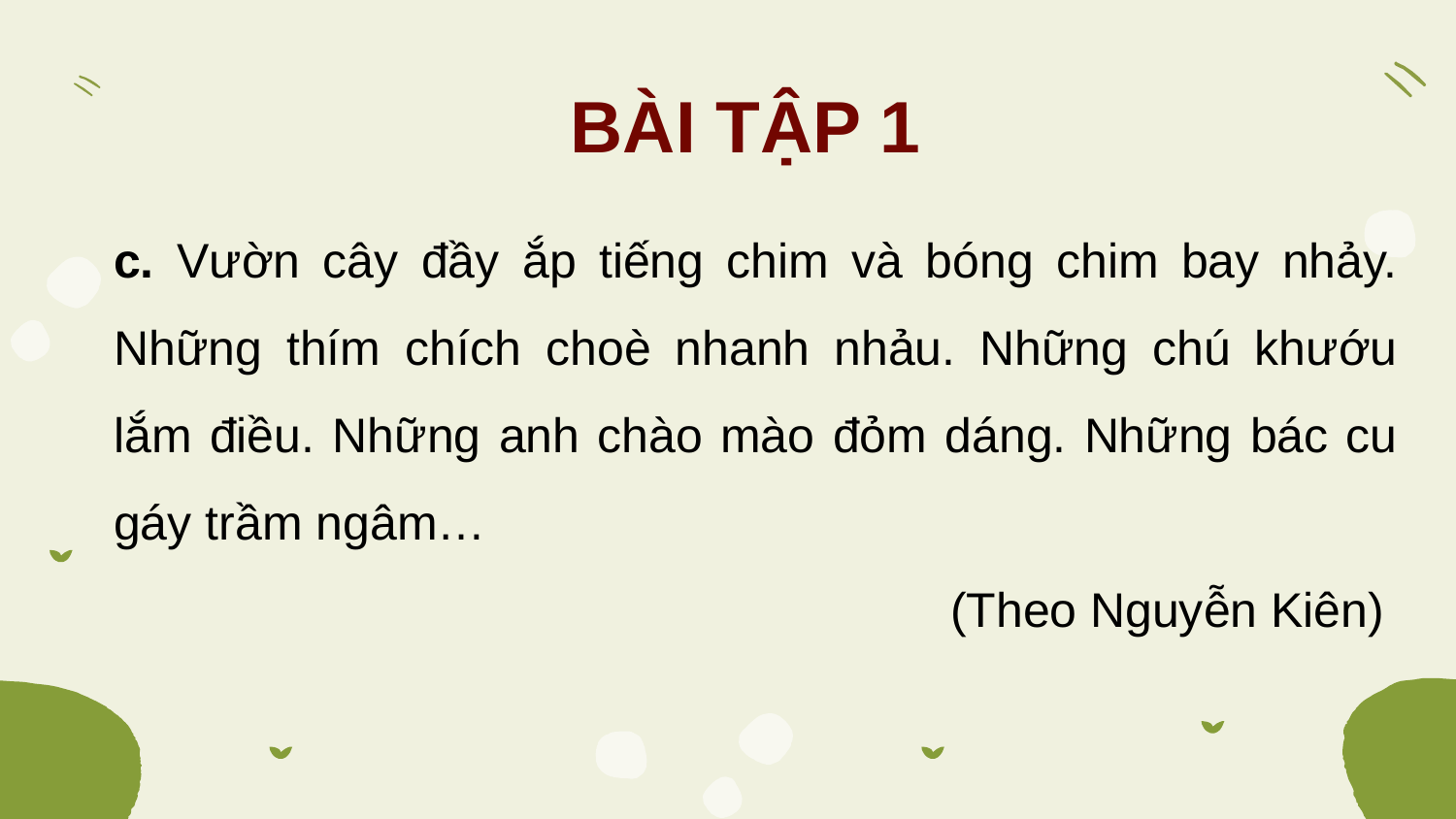

BÀI TẬP 1
c. Vườn cây đầy ắp tiếng chim và bóng chim bay nhảy. Những thím chích choè nhanh nhảu. Những chú khướu lắm điều. Những anh chào mào đỏm dáng. Những bác cu gáy trầm ngâm…
(Theo Nguyễn Kiên)